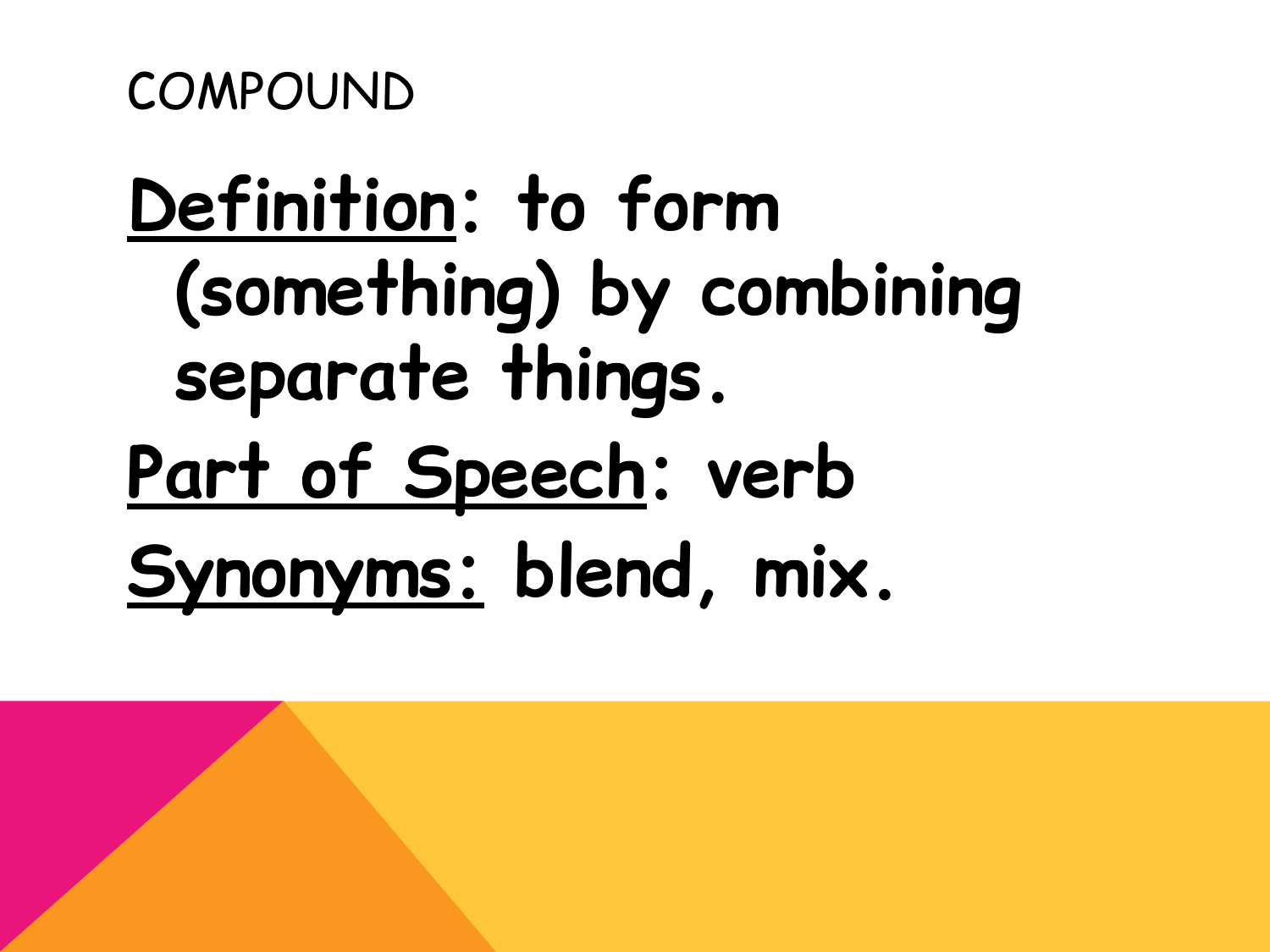

# compound
Definition: to form (something) by combining separate things.
Part of Speech: verb
Synonyms: blend, mix.